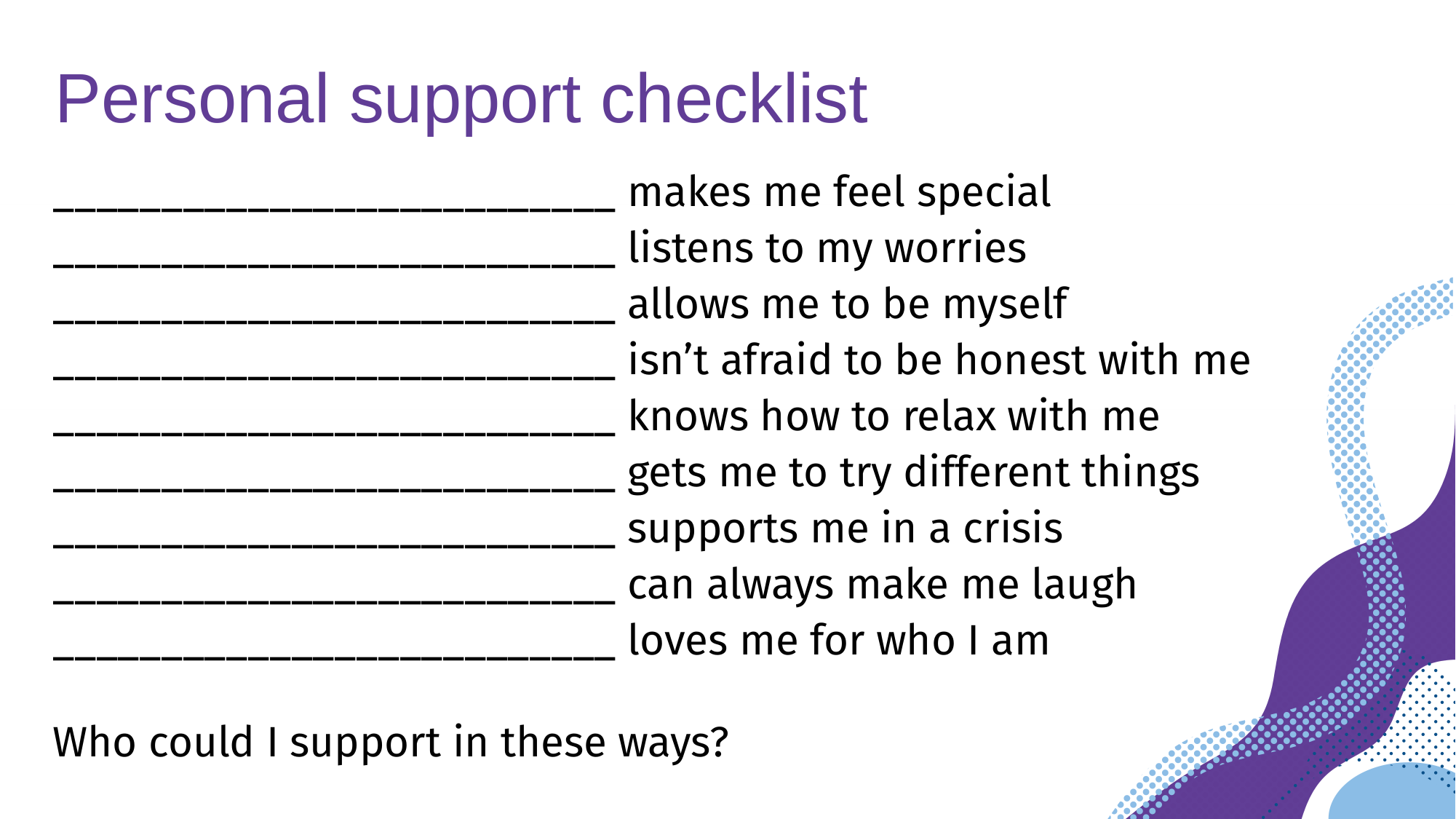

Personal support checklist
__________________________ makes me feel special
__________________________ listens to my worries
__________________________ allows me to be myself
__________________________ isn’t afraid to be honest with me
__________________________ knows how to relax with me
__________________________ gets me to try different things
__________________________ supports me in a crisis
__________________________ can always make me laugh
__________________________ loves me for who I am
Who could I support in these ways?